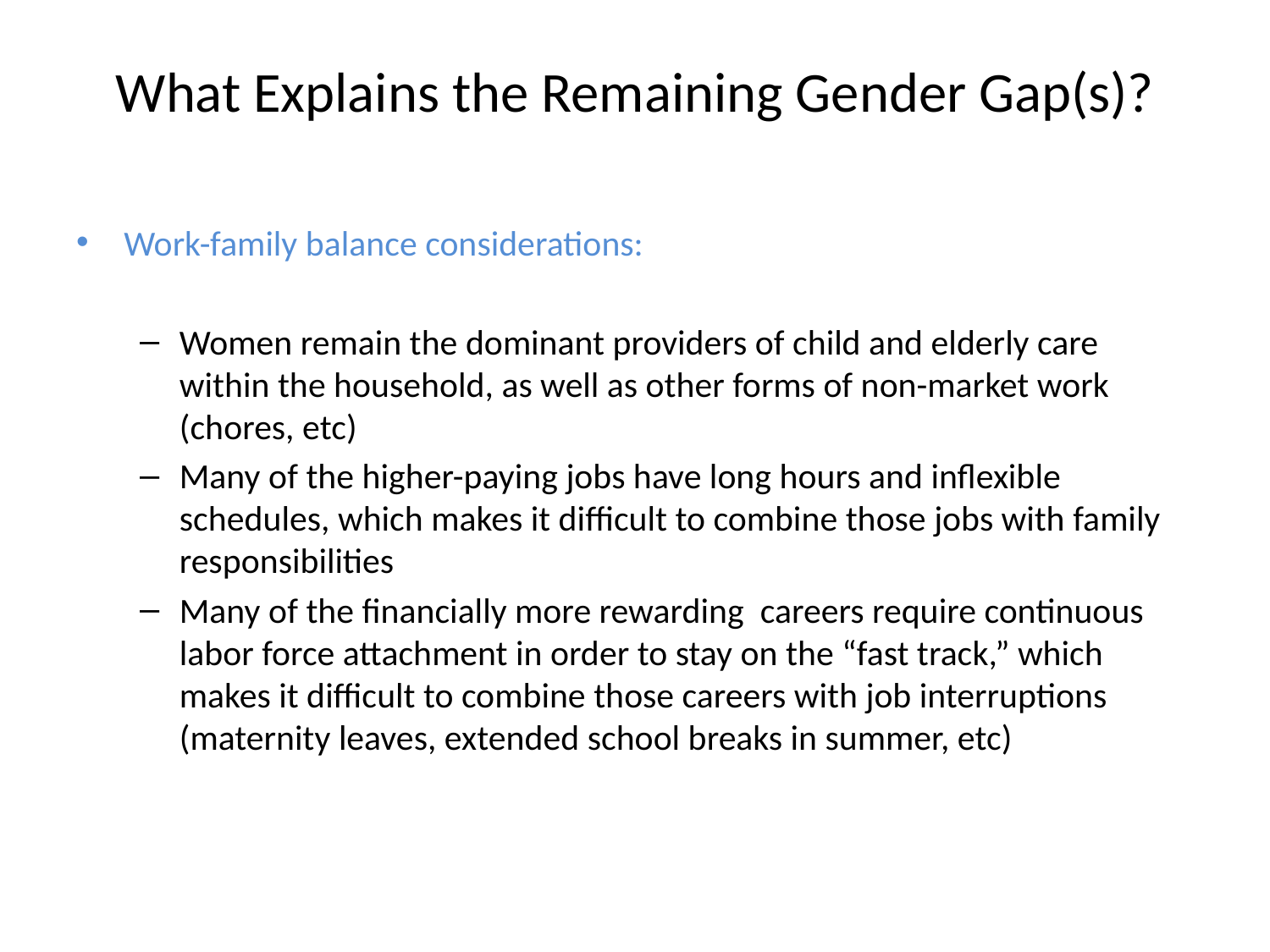

# What Explains the Remaining Gender Gap(s)?

Work-family balance considerations:

Women remain the dominant providers of child and elderly care within the household, as well as other forms of non-market work (chores, etc)
Many of the higher-paying jobs have long hours and inflexible schedules, which makes it difficult to combine those jobs with family responsibilities
Many of the financially more rewarding  careers require continuous labor force attachment in order to stay on the “fast track,” which makes it difficult to combine those careers with job interruptions (maternity leaves, extended school breaks in summer, etc)